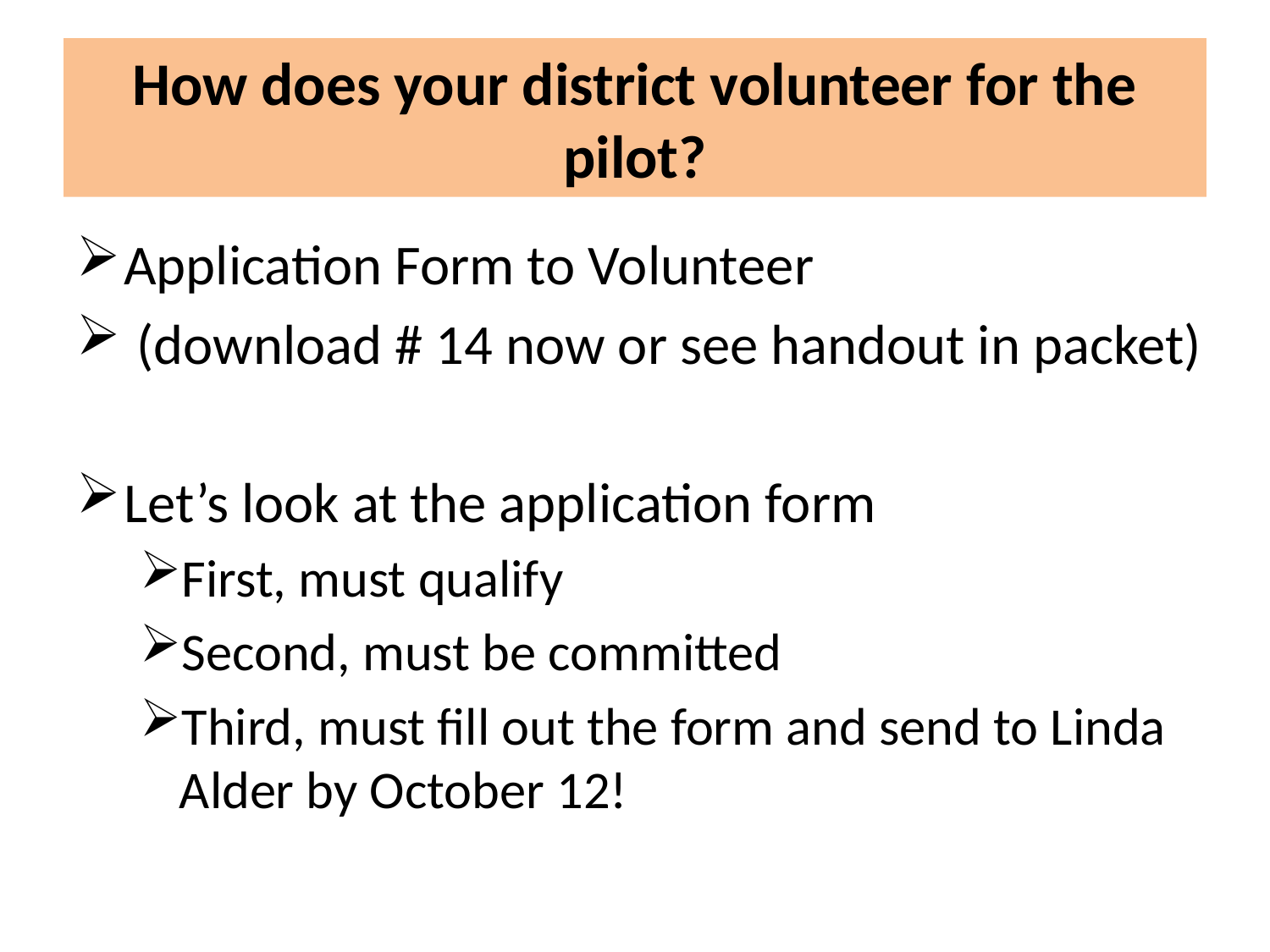

# How does your district volunteer for the pilot?
Application Form to Volunteer
 (download # 14 now or see handout in packet)

Let’s look at the application form
First, must qualify
Second, must be committed
Third, must fill out the form and send to Linda Alder by October 12!